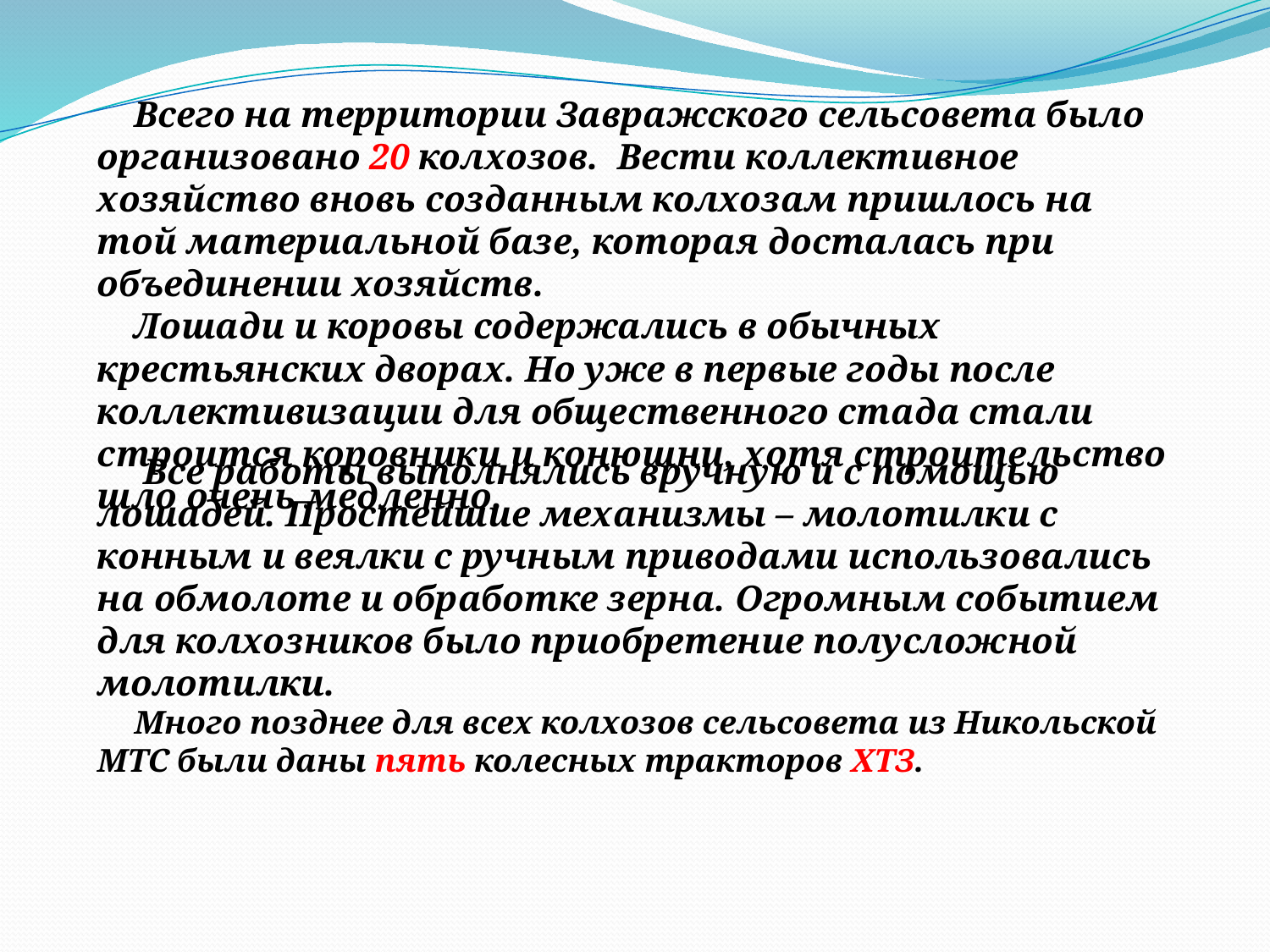

Всего на территории Завражского сельсовета было организовано 20 колхозов.  Вести коллективное хозяйство вновь созданным колхозам пришлось на той материальной базе, которая досталась при объединении хозяйств.
Лошади и коровы содержались в обычных крестьянских дворах. Но уже в первые годы после коллективизации для общественного стада стали строится коровники и конюшни, хотя строительство шло очень медленно.
 Все работы выполнялись вручную и с помощью лошадей. Простейшие механизмы – молотилки с конным и веялки с ручным приводами использовались на обмолоте и обработке зерна. Огромным событием для колхозников было приобретение полусложной молотилки.
Много позднее для всех колхозов сельсовета из Никольской МТС были даны пять колесных тракторов ХТЗ.